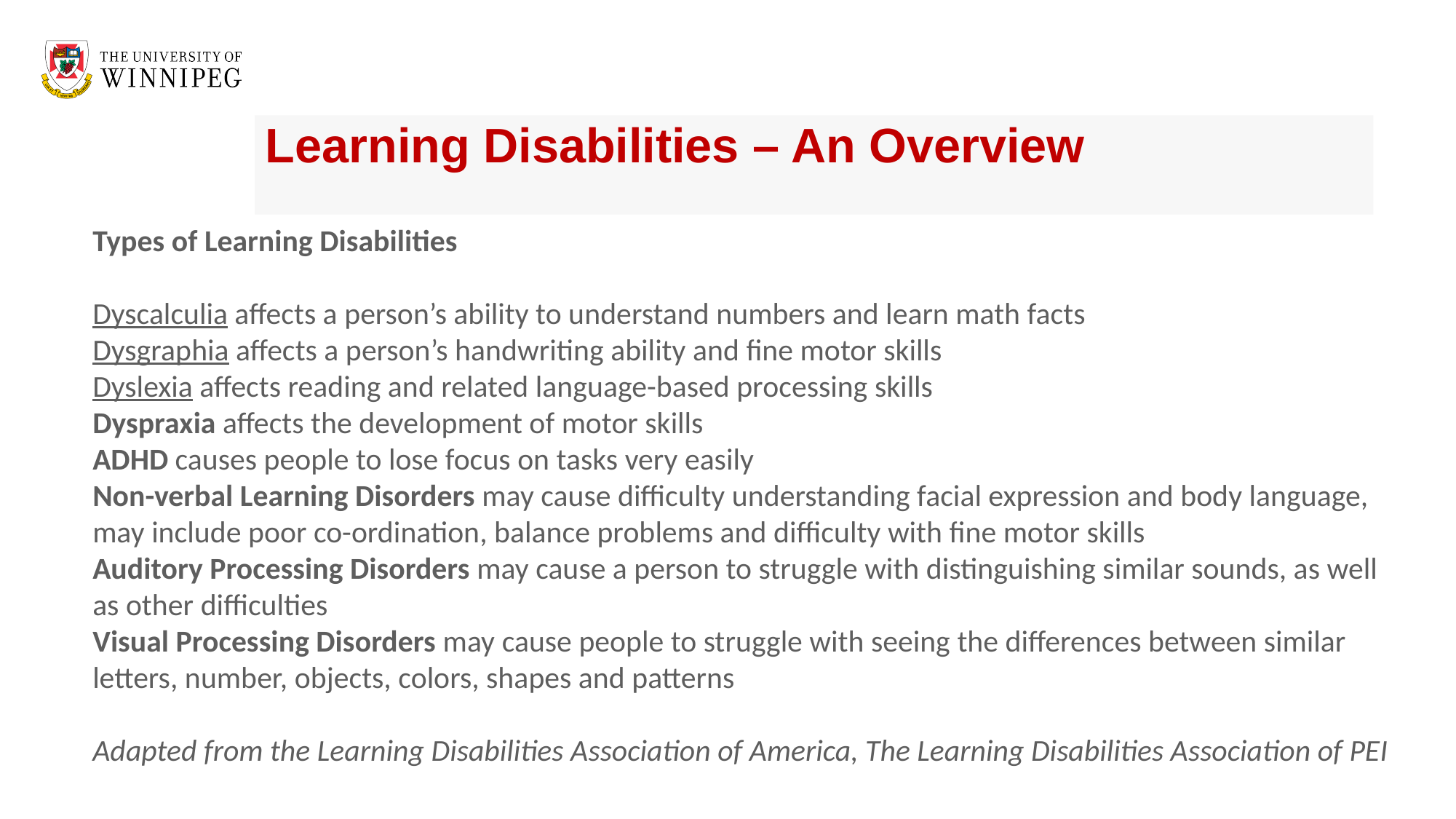

# Learning Disabilities – An Overview

Types of Learning Disabilities

Dyscalculia affects a person’s ability to understand numbers and learn math facts
Dysgraphia affects a person’s handwriting ability and fine motor skills
Dyslexia affects reading and related language-based processing skills
Dyspraxia affects the development of motor skills
ADHD causes people to lose focus on tasks very easily
Non-verbal Learning Disorders may cause difficulty understanding facial expression and body language, may include poor co-ordination, balance problems and difficulty with fine motor skills
Auditory Processing Disorders may cause a person to struggle with distinguishing similar sounds, as well as other difficulties
Visual Processing Disorders may cause people to struggle with seeing the differences between similar letters, number, objects, colors, shapes and patterns

Adapted from the Learning Disabilities Association of America, The Learning Disabilities Association of PEI